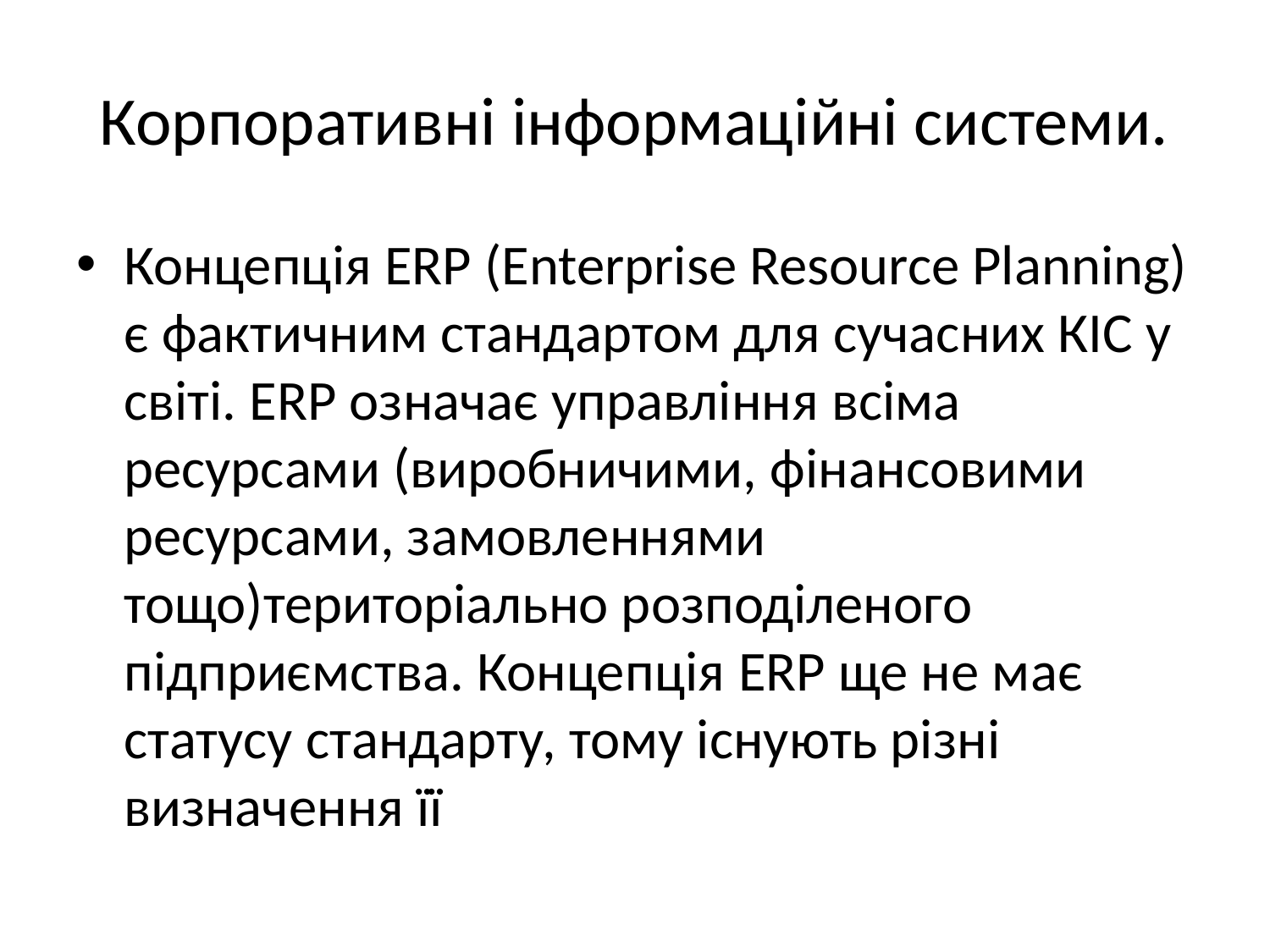

# Корпоративні інформаційні системи.
Концепція ERP (Enterprise Resource Planning) є фактичним стандартом для сучасних КІС у світі. ERP означає управління всіма ресурсами (виробничими, фінансовими ресурсами, замовленнями тощо)територіально розподіленого підприємства. Концепція ERP ще не має статусу стандарту, тому існують різні визначення її